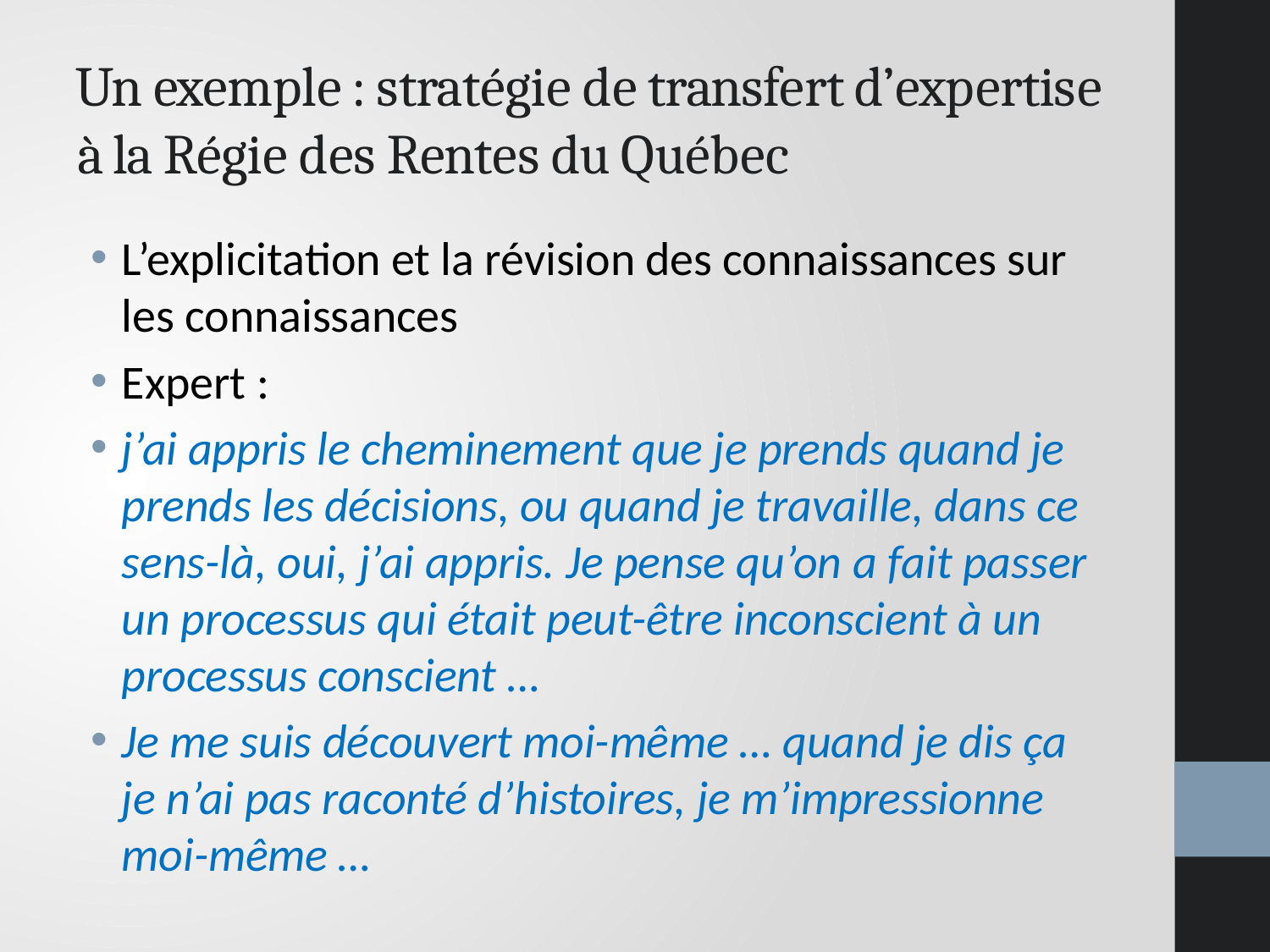

# Un exemple : stratégie de transfert d’expertise à la Régie des Rentes du Québec
L’explicitation et la révision des connaissances sur les connaissances
Expert :
j’ai appris le cheminement que je prends quand je prends les décisions, ou quand je travaille, dans ce sens-là, oui, j’ai appris. Je pense qu’on a fait passer un processus qui était peut-être inconscient à un processus conscient …
Je me suis découvert moi-même … quand je dis ça je n’ai pas raconté d’histoires, je m’impressionne moi-même …